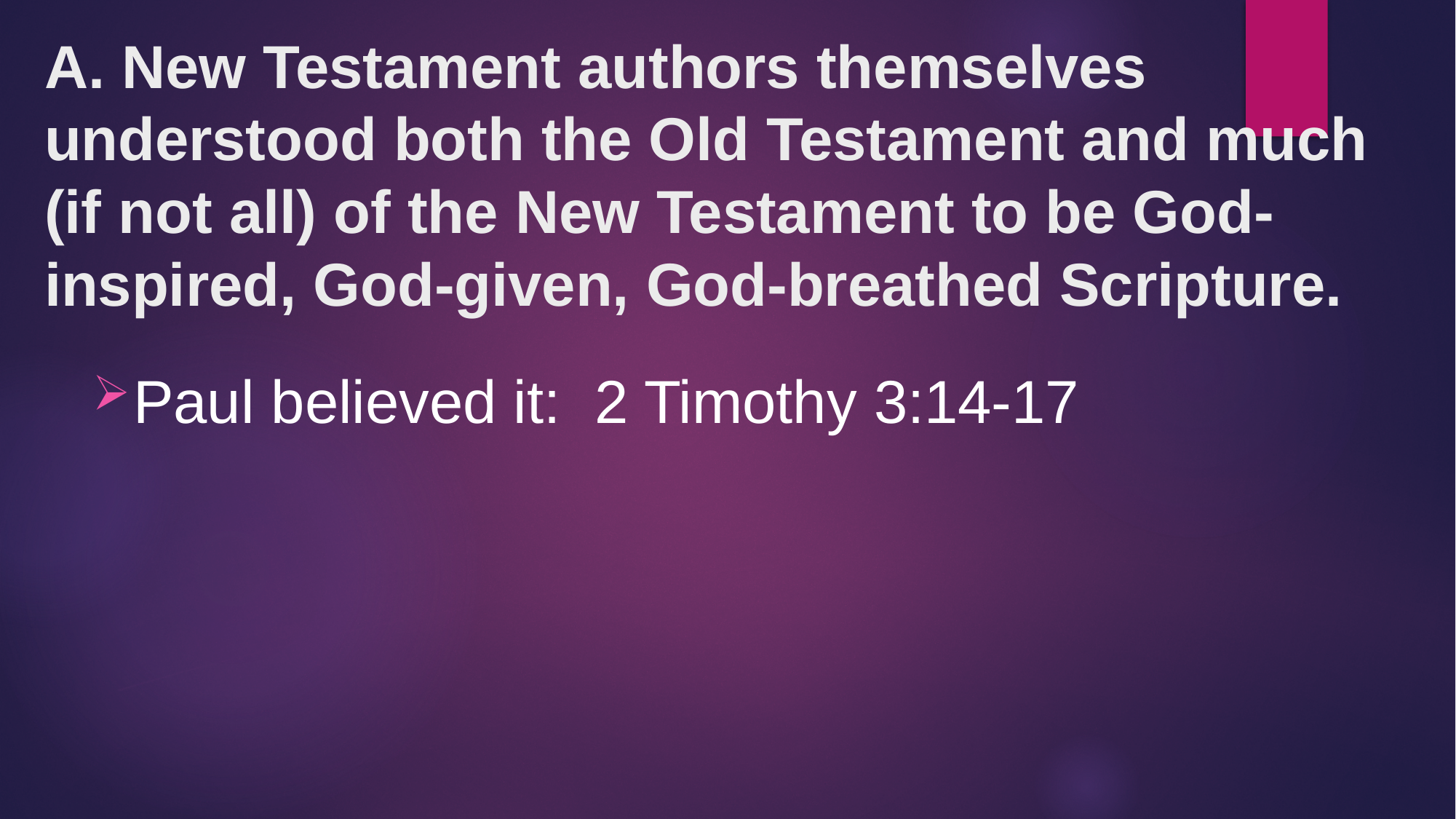

# A. New Testament authors themselves understood both the Old Testament and much (if not all) of the New Testament to be God-inspired, God-given, God-breathed Scripture.
Paul believed it:  2 Timothy 3:14-17